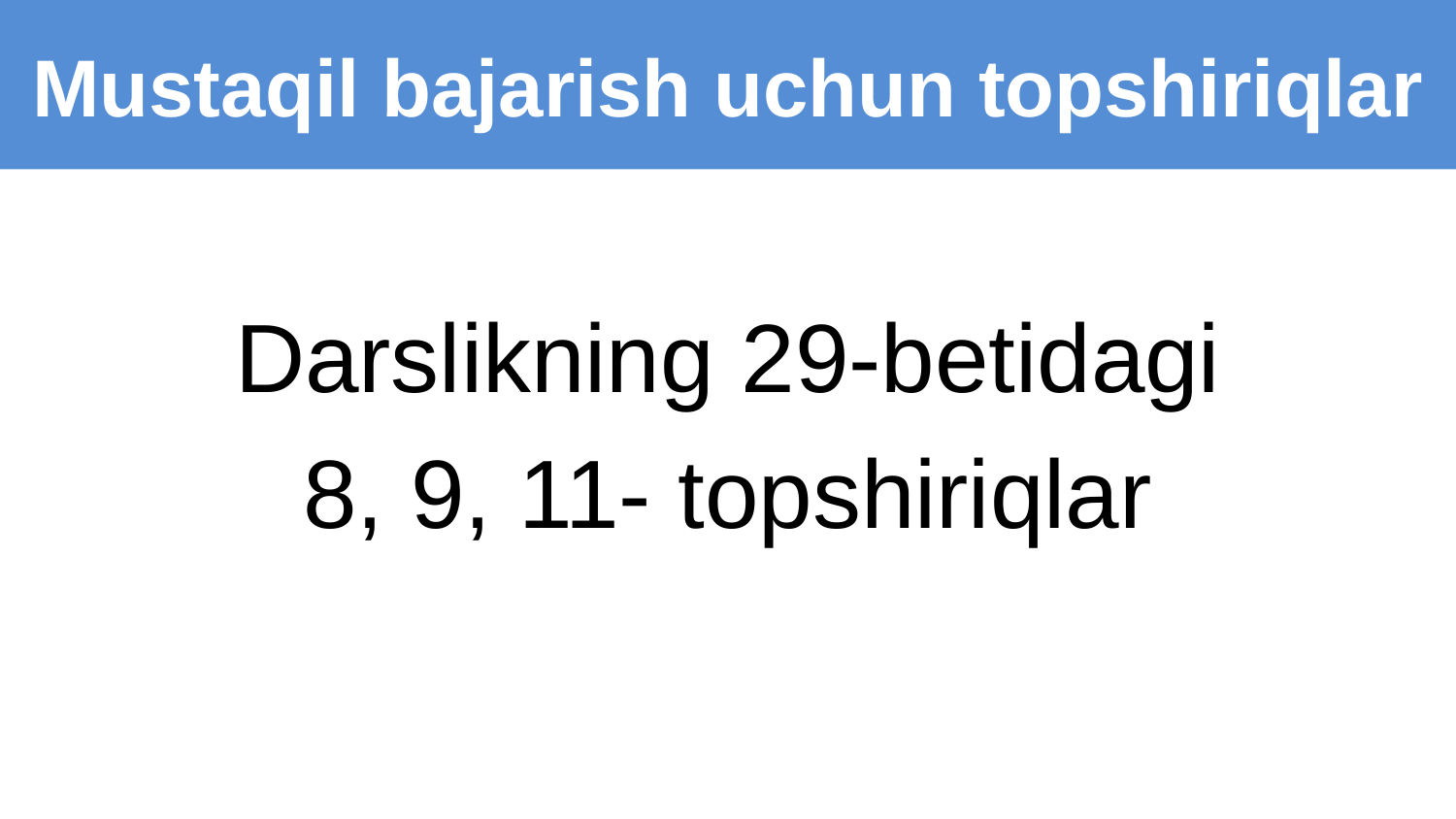

# Mustaqil bajarish uchun topshiriqlar

Darslikning 29-betidagi
8, 9, 11- topshiriqlar